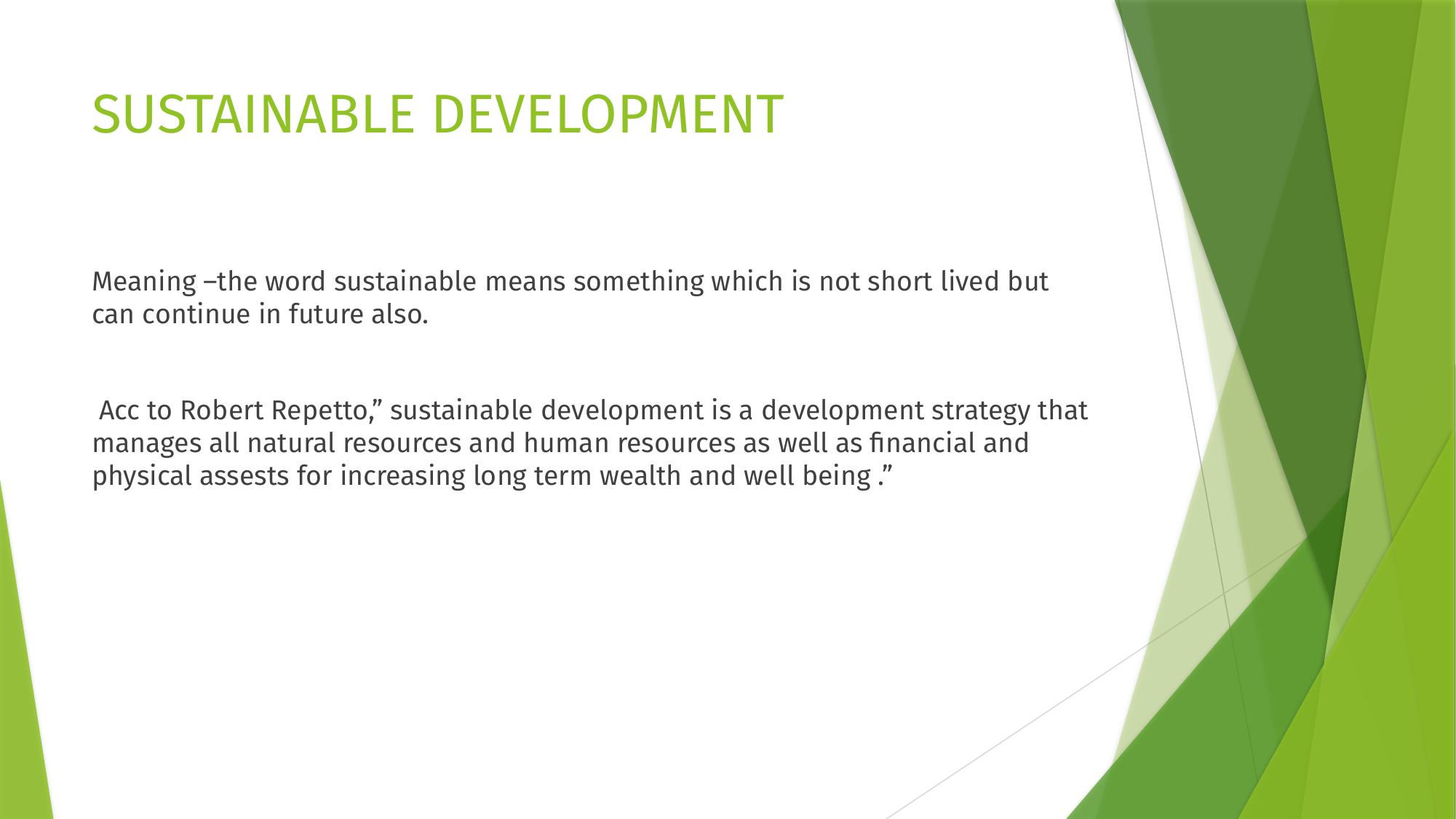

# SUSTAINABLE DEVELOPMENT
Meaning –the word sustainable means something which is not short lived but can continue in future also.

 Acc to Robert Repetto,” sustainable development is a development strategy that manages all natural resources and human resources as well as financial and physical assests for increasing long term wealth and well being .”